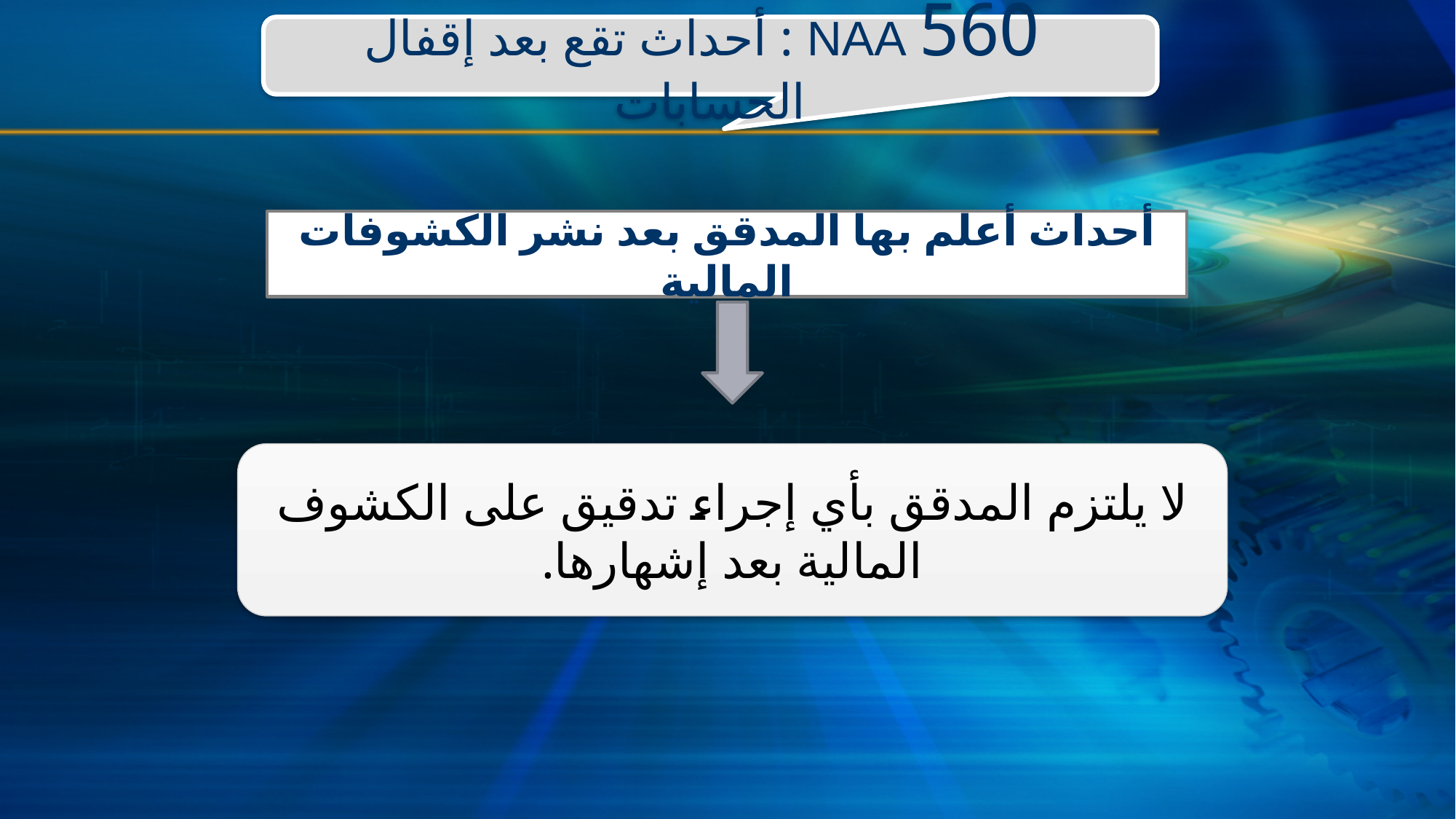

560 NAA : أحداث تقع بعد إقفال الحسابات

أحداث أعلم بها المدقق بعد نشر الكشوفات المالية

لا يلتزم المدقق بأي إجراء تدقيق على الكشوف المالية بعد إشهارها.